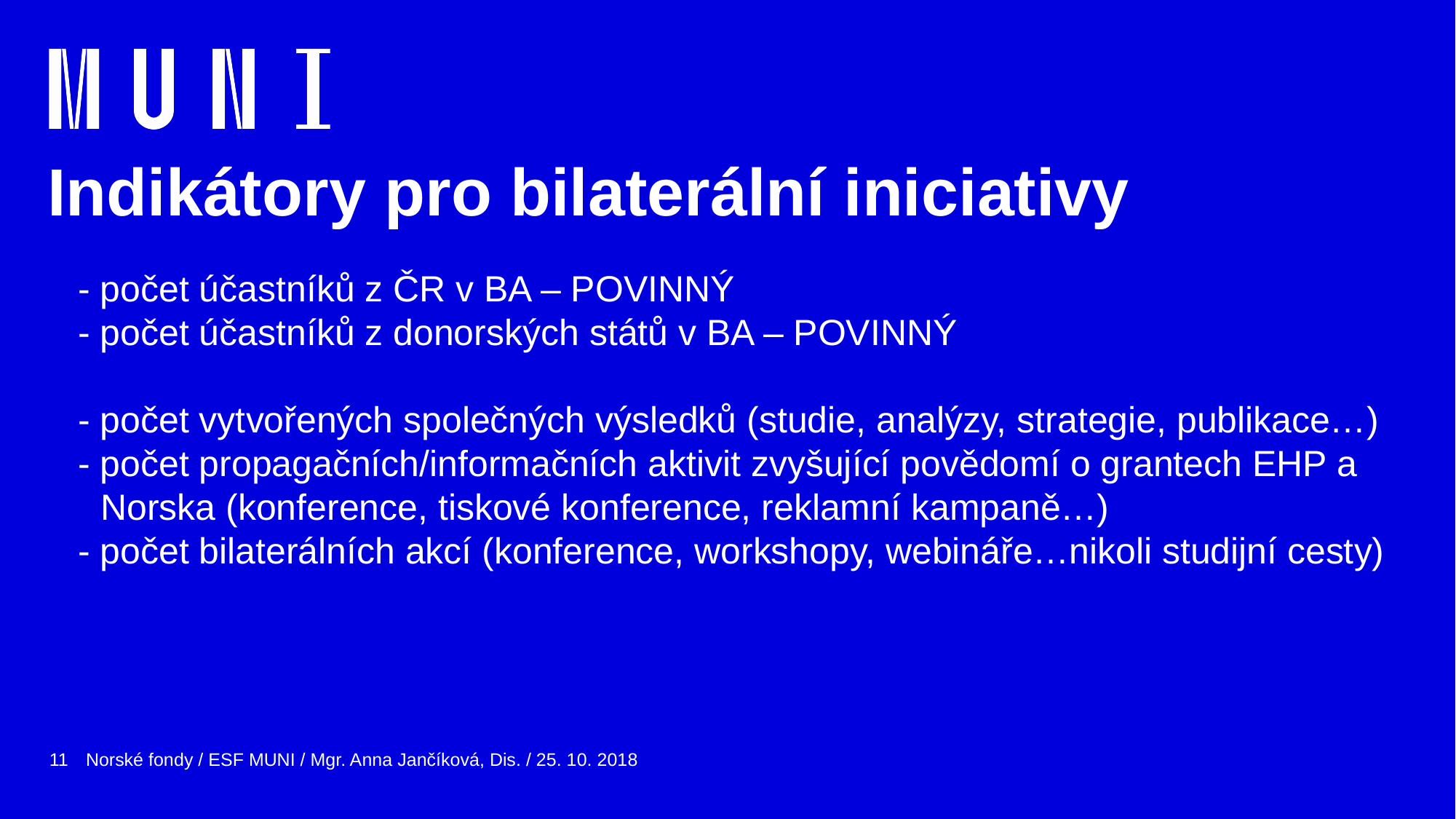

# Indikátory pro bilaterální iniciativy
   - počet účastníků z ČR v BA – POVINNÝ
   - počet účastníků z donorských států v BA – POVINNÝ

   - počet vytvořených společných výsledků (studie, analýzy, strategie, publikace…)
   - počet propagačních/informačních aktivit zvyšující povědomí o grantech EHP a Norska (konference, tiskové konference, reklamní kampaně…)
   - počet bilaterálních akcí (konference, workshopy, webináře…nikoli studijní cesty)
11
Norské fondy / ESF MUNI / Mgr. Anna Jančíková, Dis. / 25. 10. 2018